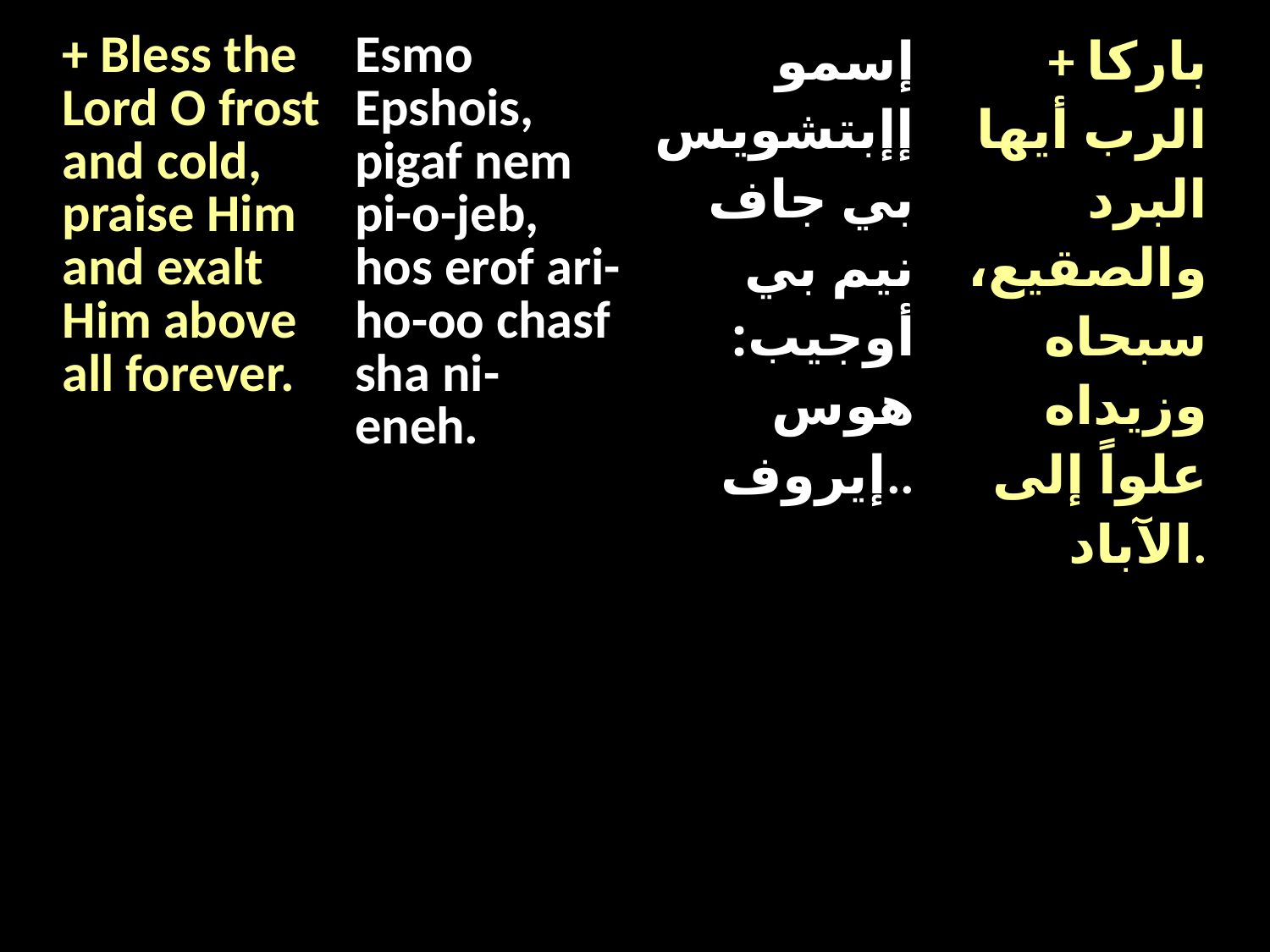

| + Bless the Lord O frost and cold, praise Him and exalt Him above all forever. | Esmo Epshois, pigaf nem pi-o-jeb, hos erof ari-ho-oo chasf sha ni-eneh. | إسمو إإبتشويس بي جاف نيم بي أوجيب: هوس إيروف.. | + باركا الرب أيها البرد والصقيع، سبحاه وزيداه علواً إلى الآباد. |
| --- | --- | --- | --- |